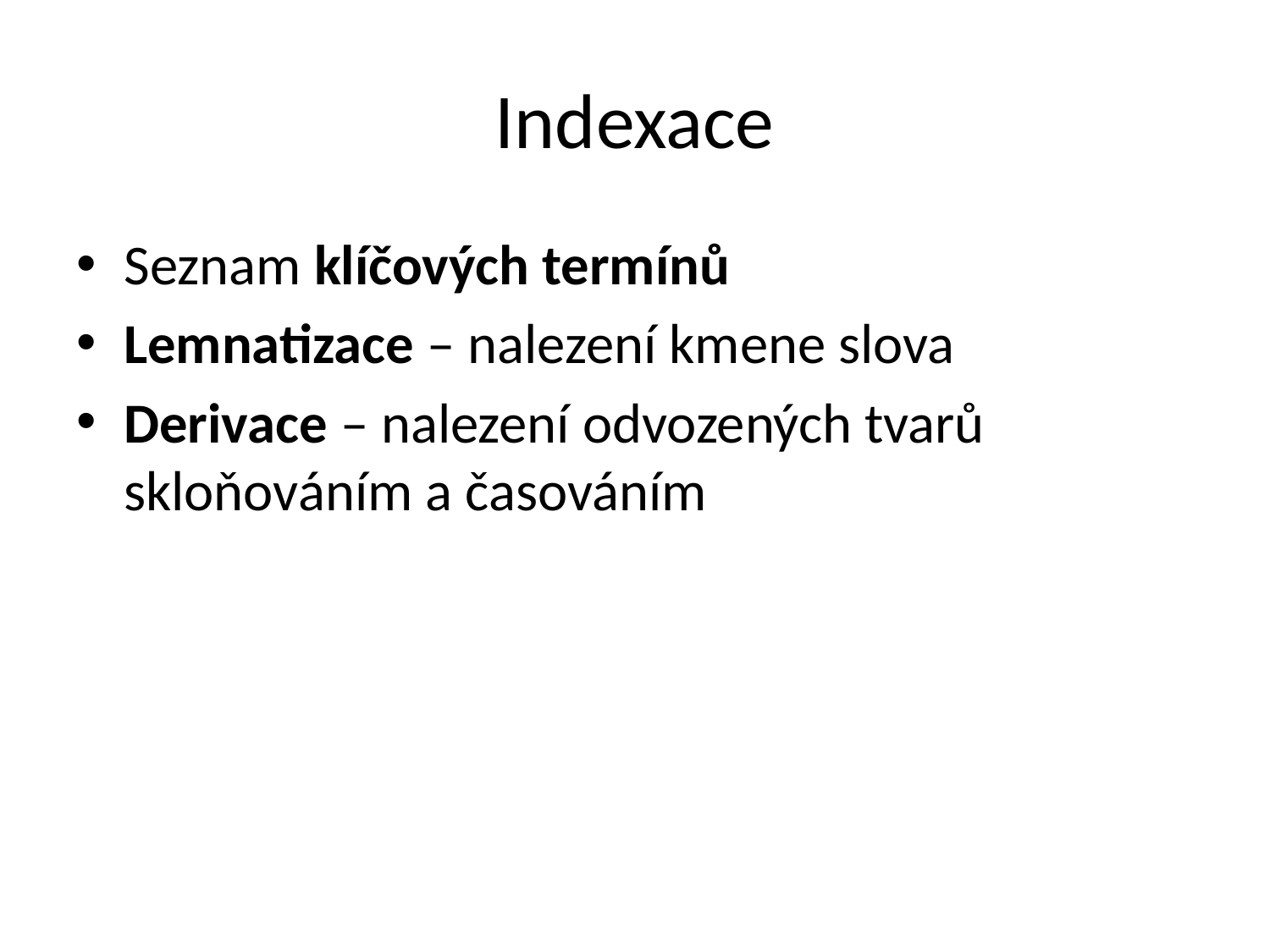

# Indexace
Seznam klíčových termínů
Lemnatizace – nalezení kmene slova
Derivace – nalezení odvozených tvarů skloňováním a časováním